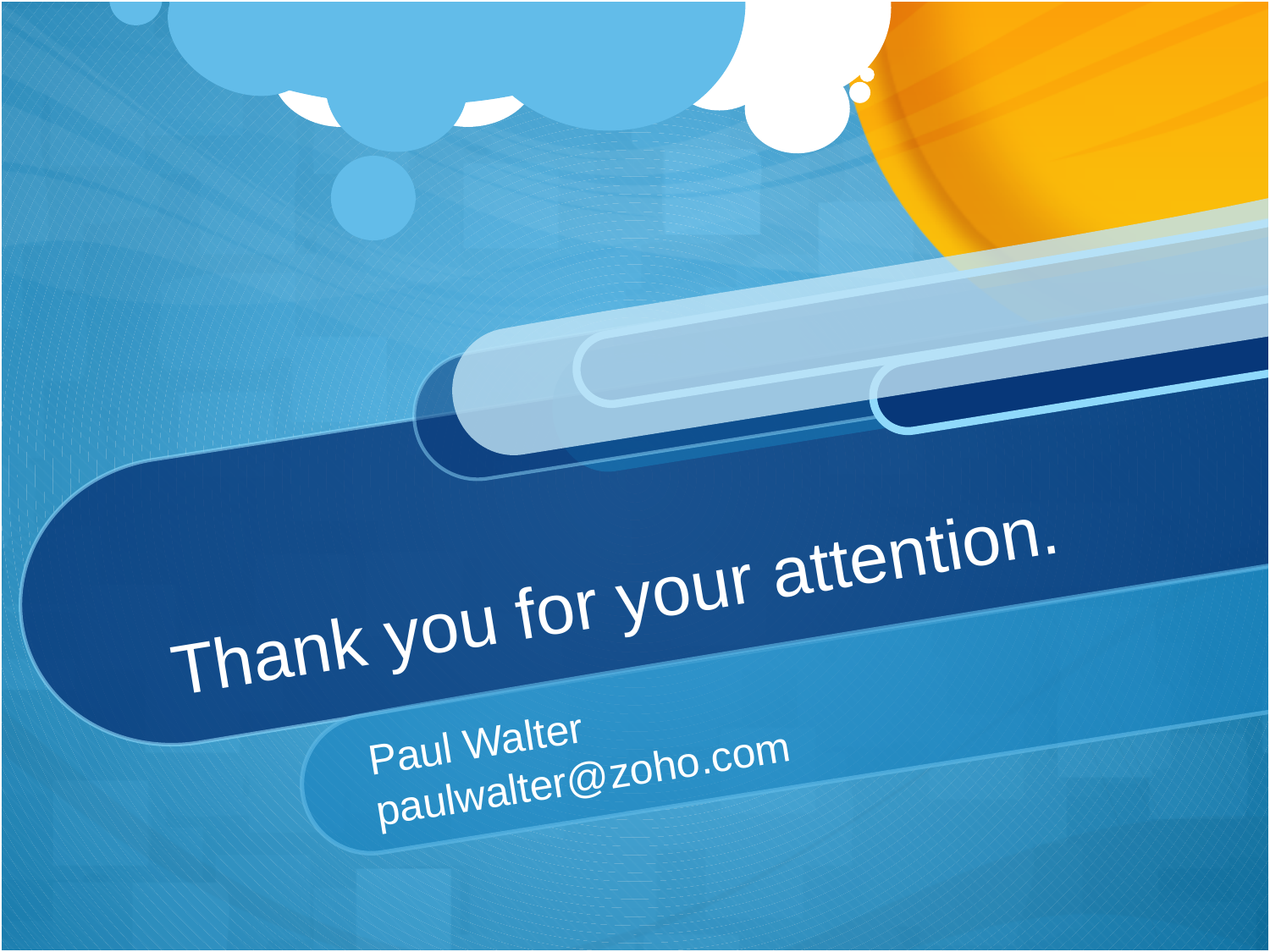

# Thank you for your attention.
Paul Walter
paulwalter@zoho.com